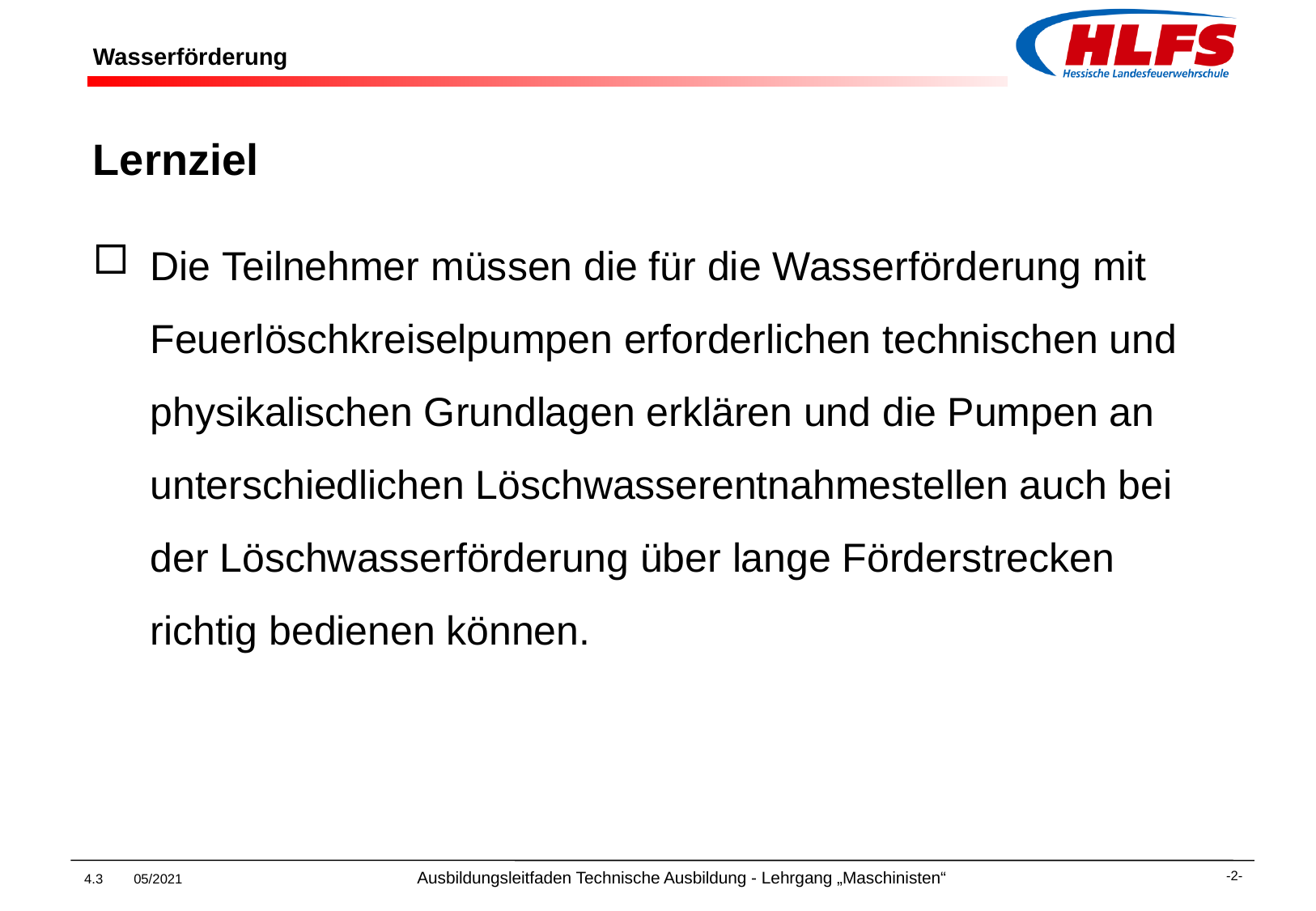

# Wasserförderung
Lernziel

Die Teilnehmer müssen die für die Wasserförderung mit Feuerlöschkreiselpumpen erforderlichen technischen und physikalischen Grundlagen erklären und die Pumpen an unterschiedlichen Löschwasserentnahmestellen auch bei der Löschwasserförderung über lange Förderstrecken richtig bedienen können.

-2-
4.3        05/2021                                                             Ausbildungsleitfaden Technische Ausbildung - Lehrgang „Maschinisten“